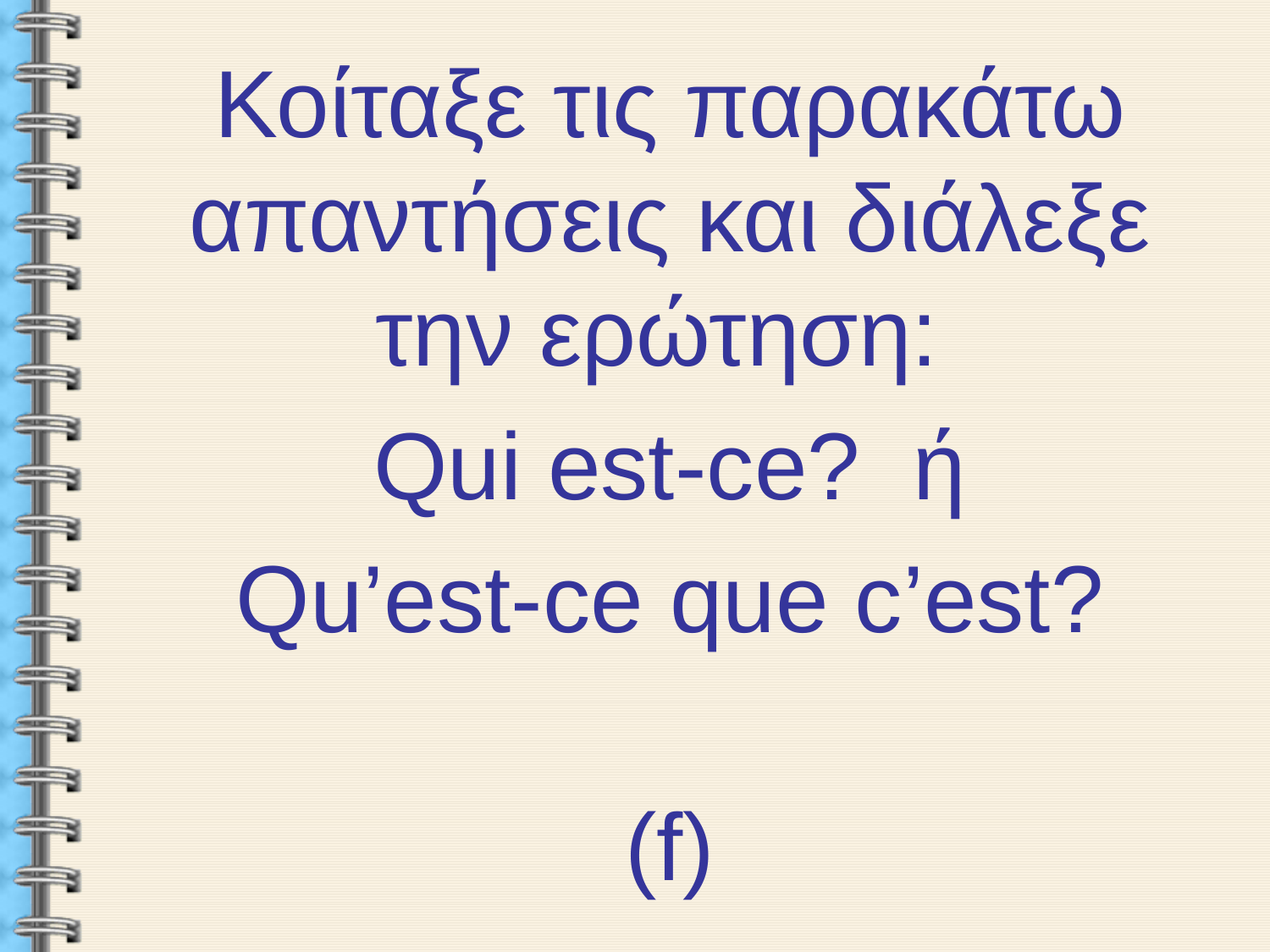

Κοίταξε τις παρακάτω απαντήσεις και διάλεξε την ερώτηση:
Qui est-ce?  ή
Qu’est-ce que c’est?
                                     (f)